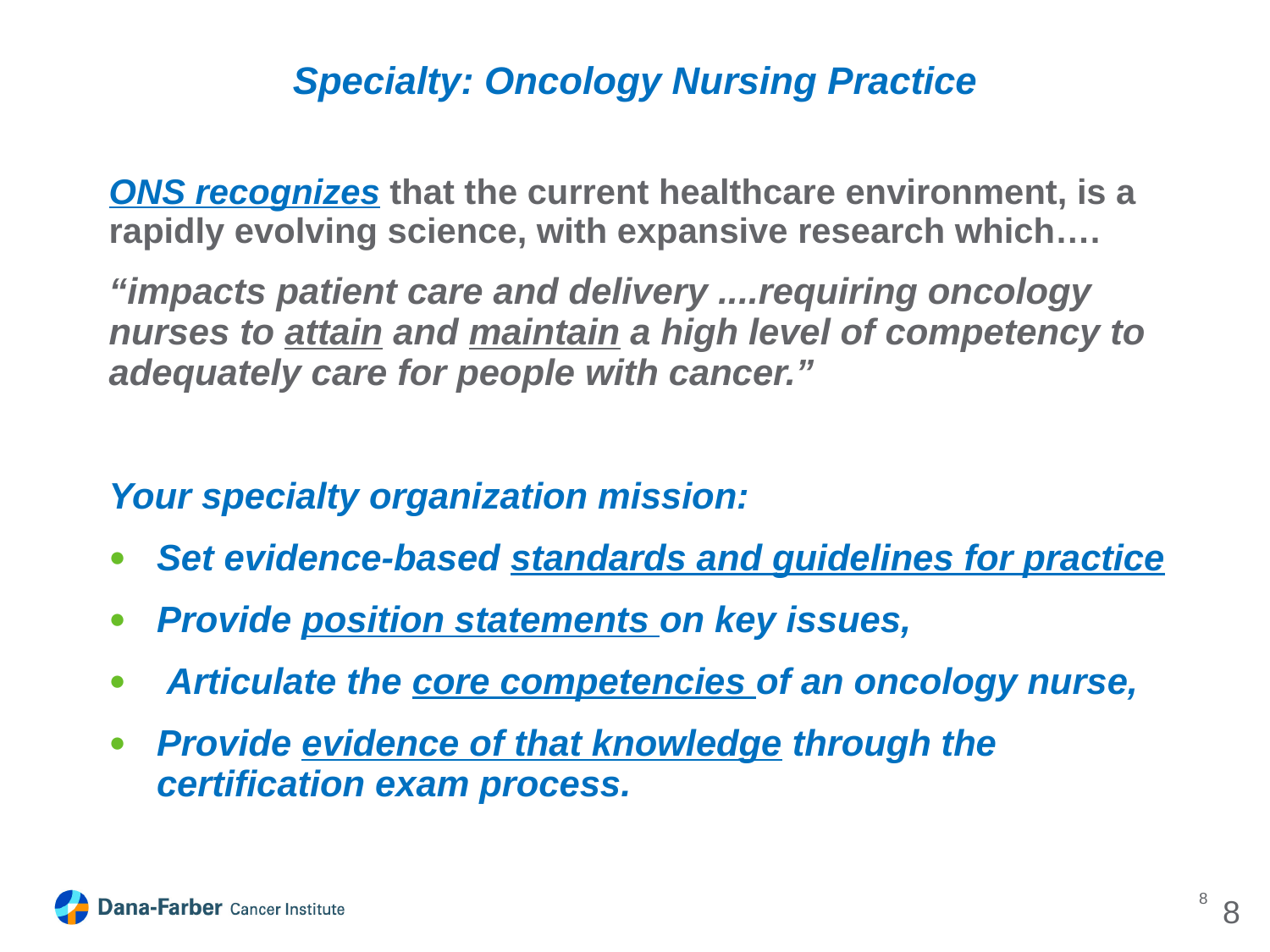

# Specialty: Oncology Nursing Practice
ONS recognizes that the current healthcare environment, is a rapidly evolving science, with expansive research which….
“impacts patient care and delivery ....requiring oncology nurses to attain and maintain a high level of competency to adequately care for people with cancer.”

Your specialty organization mission:
Set evidence-based standards and guidelines for practice
Provide position statements on key issues,
 Articulate the core competencies of an oncology nurse,
Provide evidence of that knowledge through the certification exam process.

8